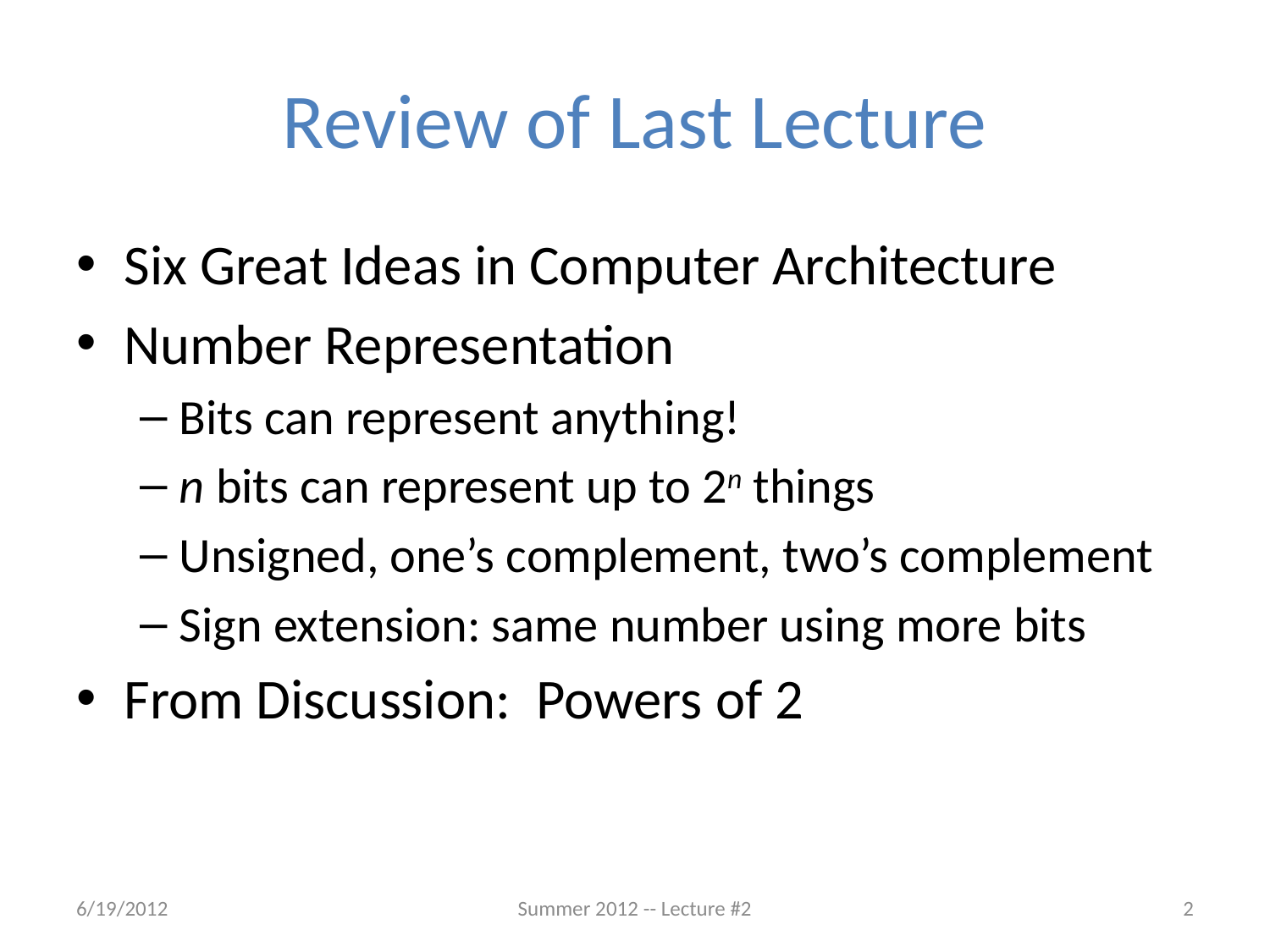

# Review of Last Lecture
Six Great Ideas in Computer Architecture
Number Representation
Bits can represent anything!
n bits can represent up to 2n things
Unsigned, one’s complement, two’s complement
Sign extension: same number using more bits
From Discussion:  Powers of 2
6/19/2012
Summer 2012 -- Lecture #2
2